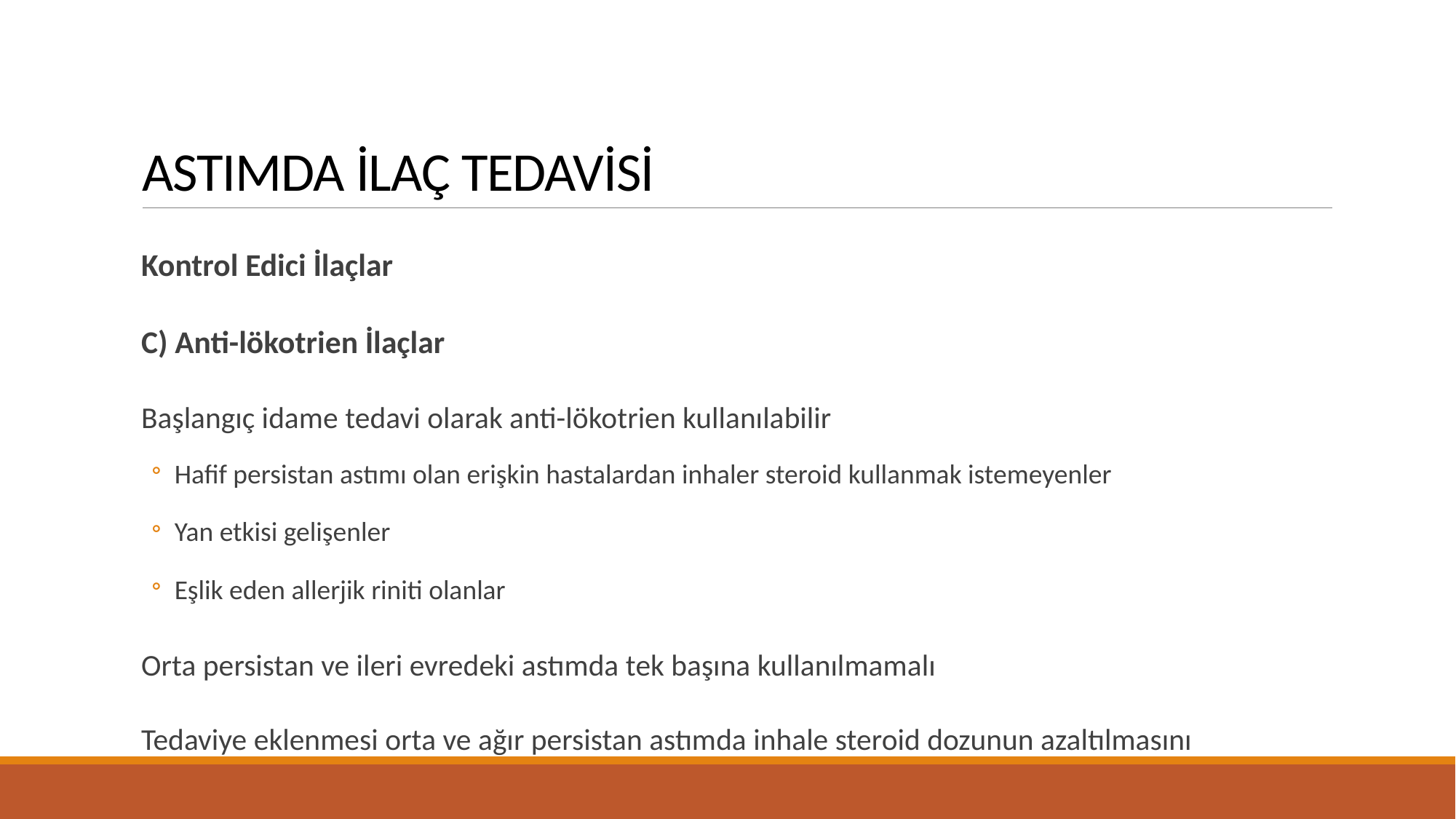

# ASTIMDA İLAÇ TEDAVİSİ
Kontrol Edici İlaçlar
C) Anti-lökotrien İlaçlar
Başlangıç idame tedavi olarak anti-lökotrien kullanılabilir
Hafif persistan astımı olan erişkin hastalardan inhaler steroid kullanmak istemeyenler
Yan etkisi gelişenler
Eşlik eden allerjik riniti olanlar
Orta persistan ve ileri evredeki astımda tek başına kullanılmamalı
Tedaviye eklenmesi orta ve ağır persistan astımda inhale steroid dozunun azaltılmasını